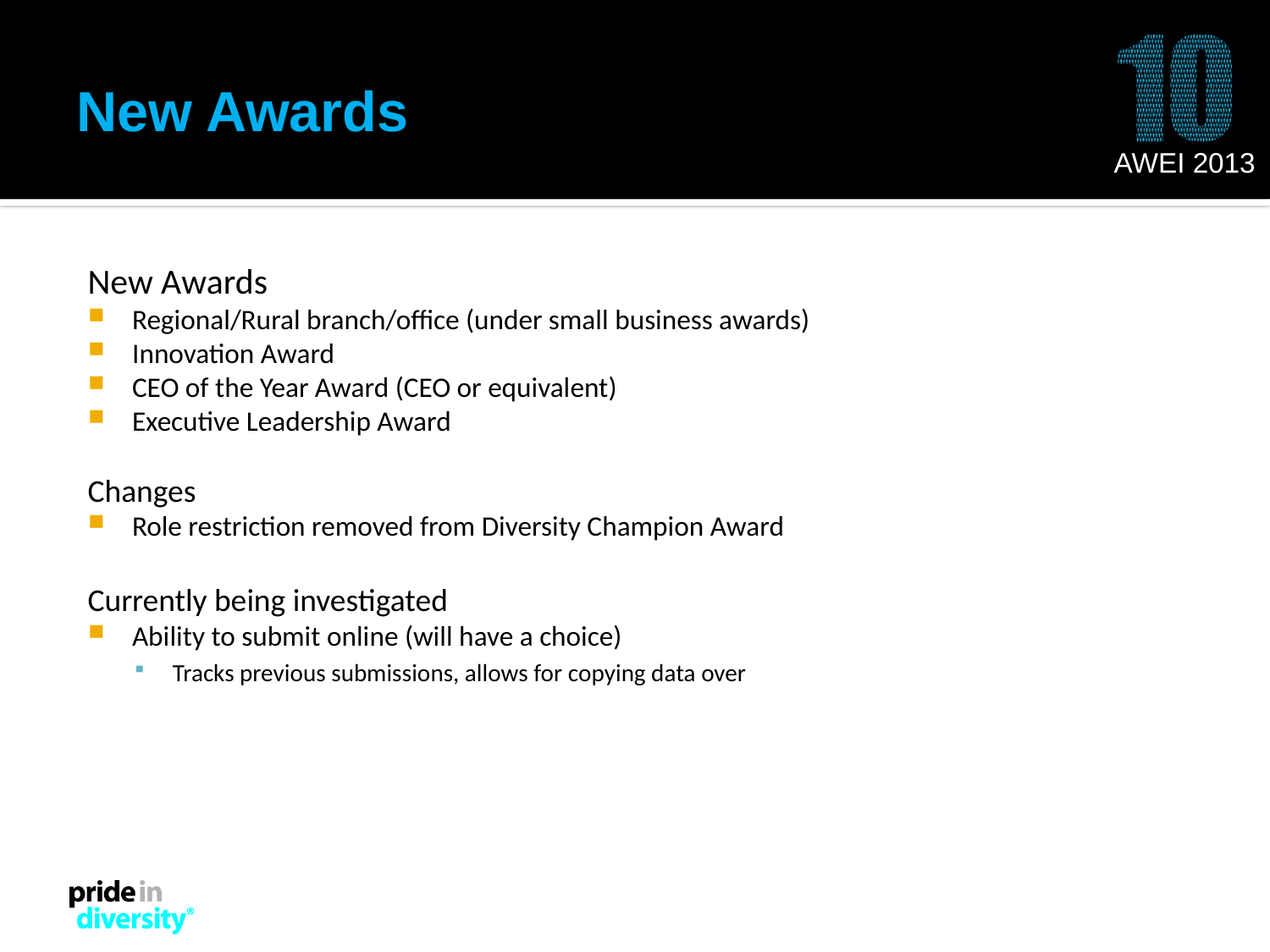

# New Awards
New Awards
Regional/Rural branch/office (under small business awards)
Innovation Award
CEO of the Year Award (CEO or equivalent)
Executive Leadership Award

Changes
Role restriction removed from Diversity Champion Award

Currently being investigated
Ability to submit online (will have a choice)
Tracks previous submissions, allows for copying data over